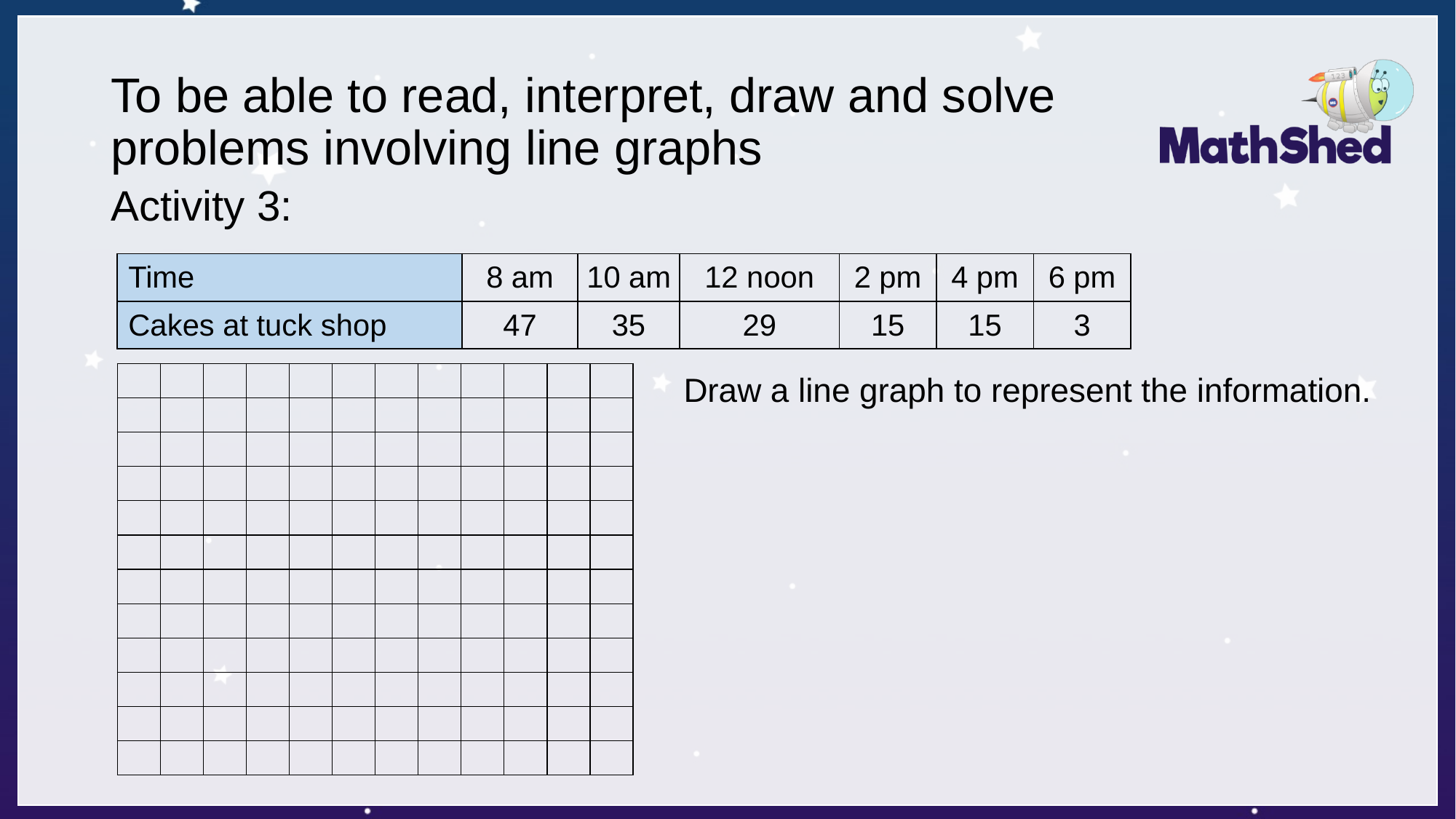

# To be able to read, interpret, draw and solve problems involving line graphs
Activity 3:

| Time | 8 am | 10 am | 12 noon | 2 pm | 4 pm | 6 pm |
| --- | --- | --- | --- | --- | --- | --- |
| Cakes at tuck shop | 47 | 35 | 29 | 15 | 15 | 3 |
|  |  |  |  |  |  |  |  |  |  |  |  |
| --- | --- | --- | --- | --- | --- | --- | --- | --- | --- | --- | --- |
|  |  |  |  |  |  |  |  |  |  |  |  |
|  |  |  |  |  |  |  |  |  |  |  |  |
|  |  |  |  |  |  |  |  |  |  |  |  |
|  |  |  |  |  |  |  |  |  |  |  |  |
|  |  |  |  |  |  |  |  |  |  |  |  |
|  |  |  |  |  |  |  |  |  |  |  |  |
|  |  |  |  |  |  |  |  |  |  |  |  |
|  |  |  |  |  |  |  |  |  |  |  |  |
|  |  |  |  |  |  |  |  |  |  |  |  |
|  |  |  |  |  |  |  |  |  |  |  |  |
|  |  |  |  |  |  |  |  |  |  |  |  |
Draw a line graph to represent the information.